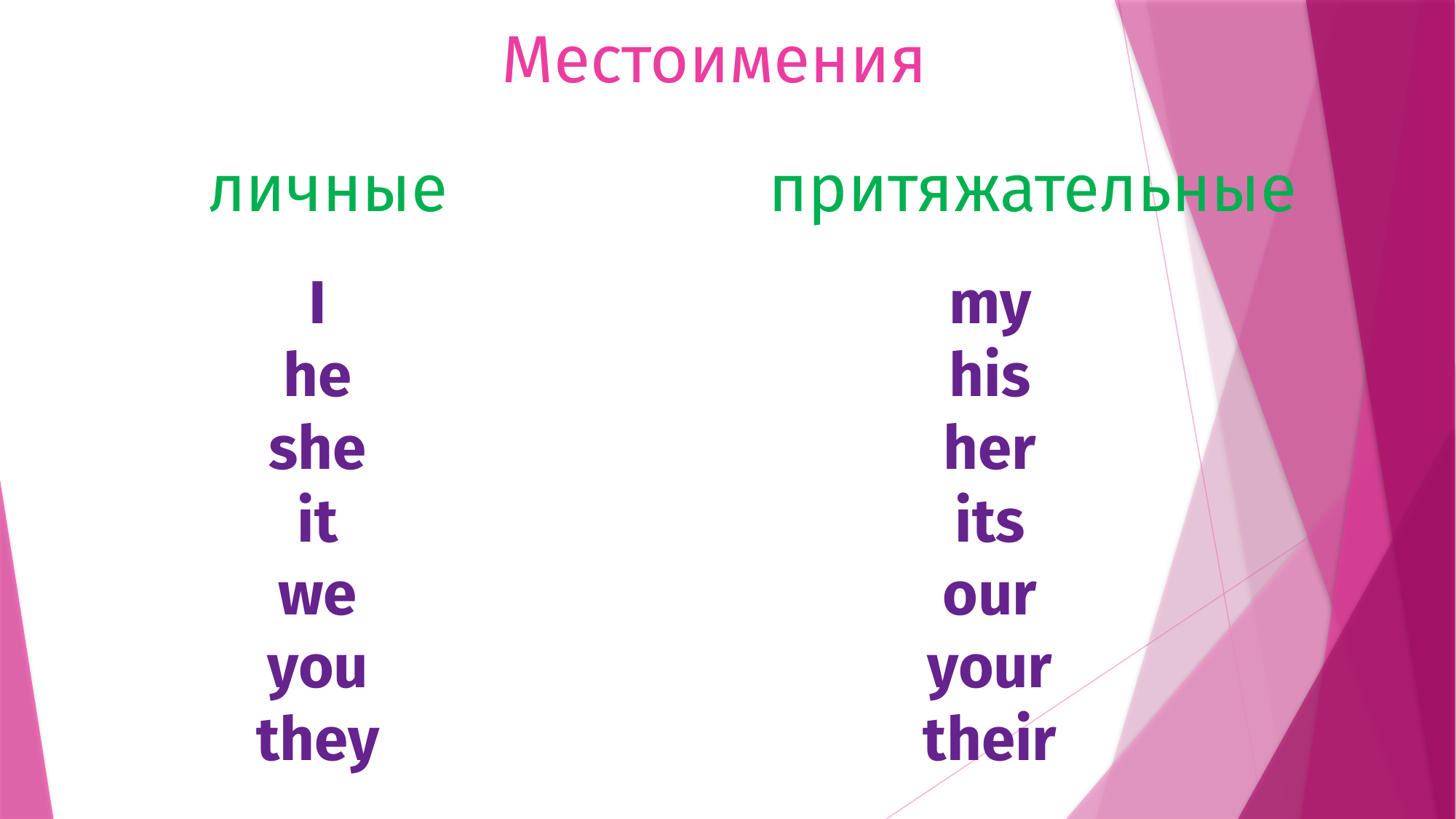

# Местоимения
личные
притяжательные
my
his
her
its
our
your
their
I
he
she
it
we
you
they